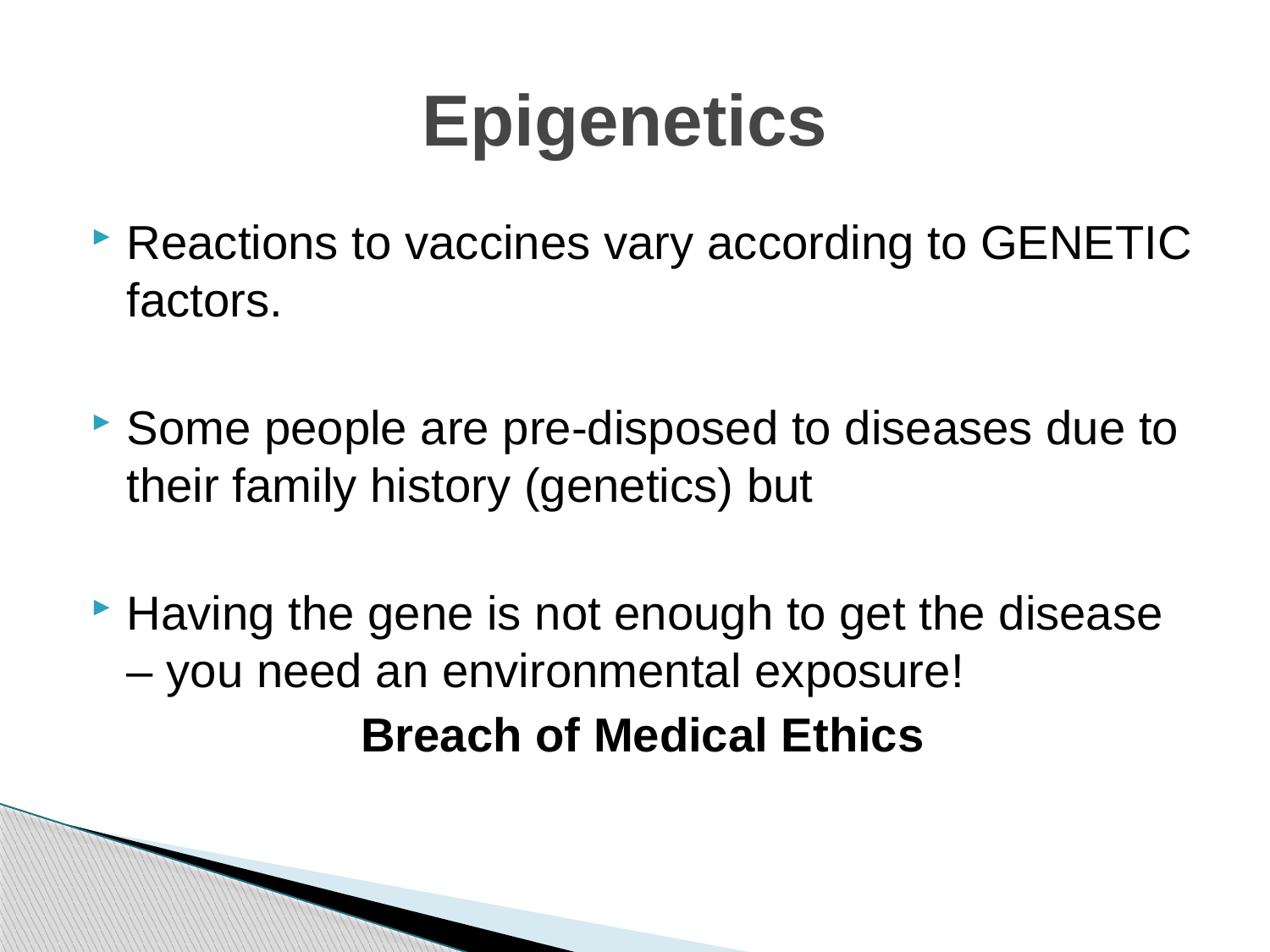

# Epigenetics
Reactions to vaccines vary according to GENETIC factors.

Some people are pre-disposed to diseases due to their family history (genetics) but

Having the gene is not enough to get the disease – you need an environmental exposure!
Breach of Medical Ethics